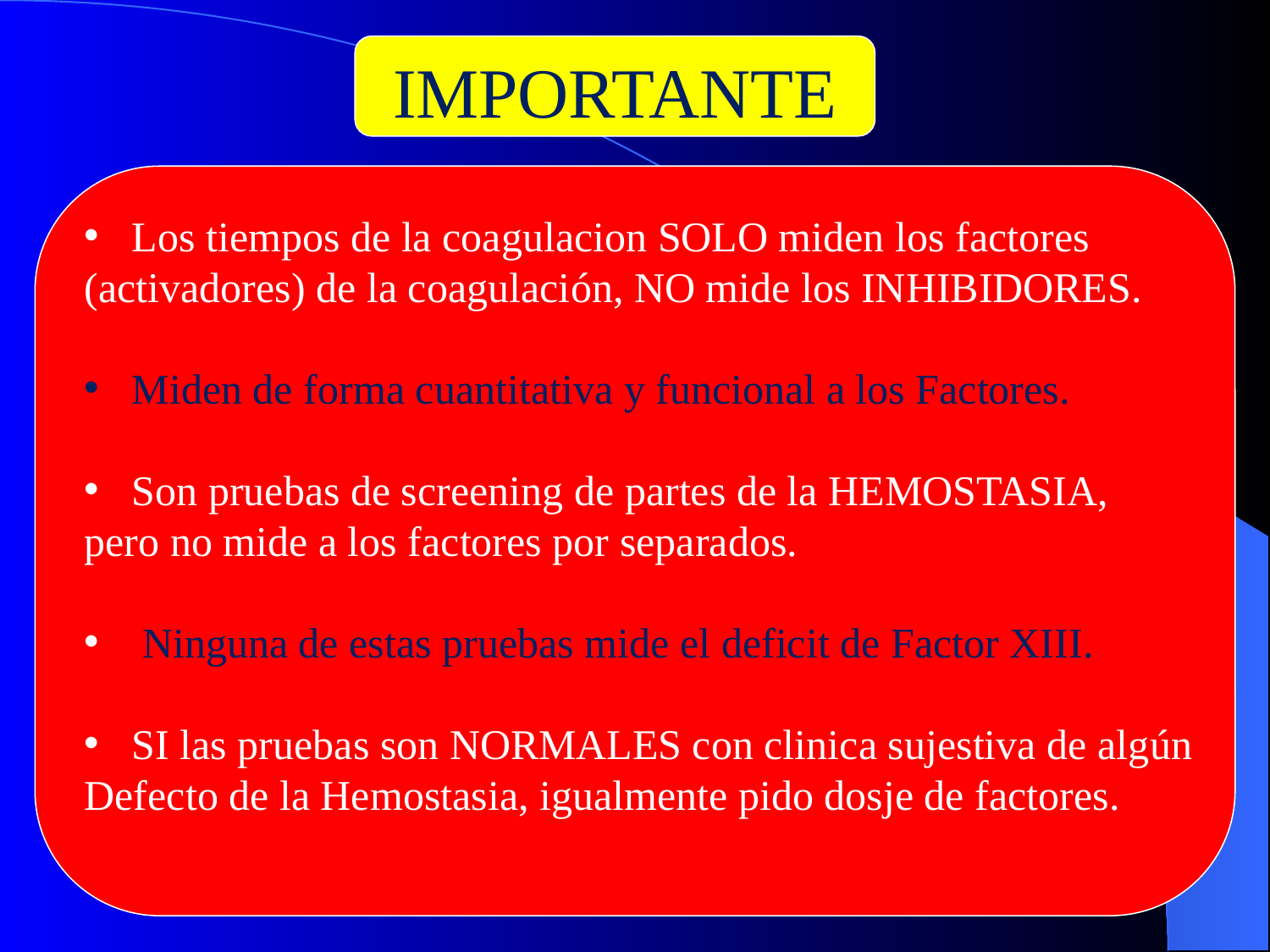

IMPORTANTE
Los tiempos de la coagulacion SOLO miden los factores
(activadores) de la coagulación, NO mide los INHIBIDORES.

Miden de forma cuantitativa y funcional a los Factores.

Son pruebas de screening de partes de la HEMOSTASIA,
pero no mide a los factores por separados.

 Ninguna de estas pruebas mide el deficit de Factor XIII.

SI las pruebas son NORMALES con clinica sujestiva de algún
Defecto de la Hemostasia, igualmente pido dosje de factores.